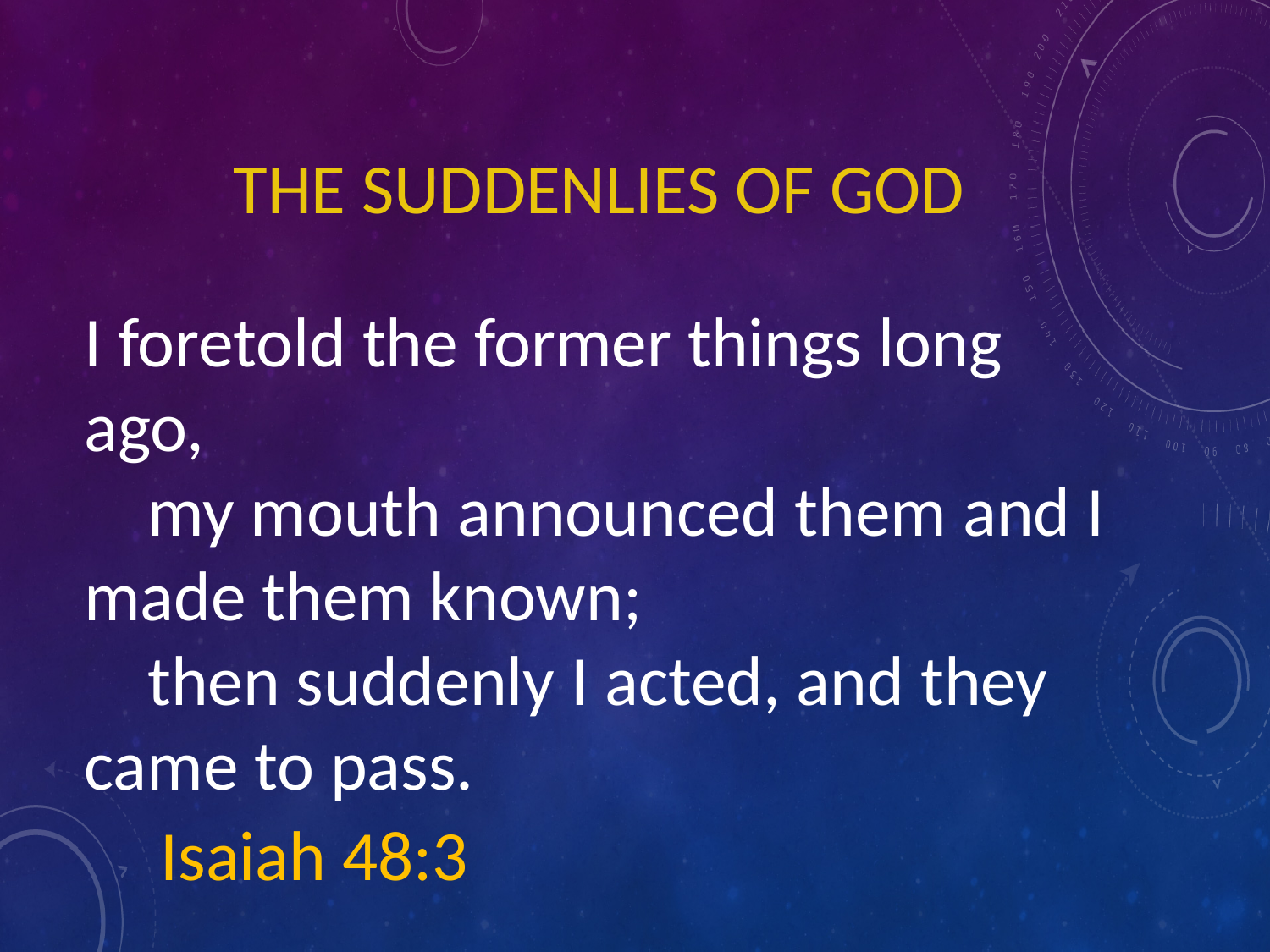

# The Suddenlies of God
I foretold the former things long ago,
    my mouth announced them and I made them known;
    then suddenly I acted, and they came to pass.
Isaiah 48:3